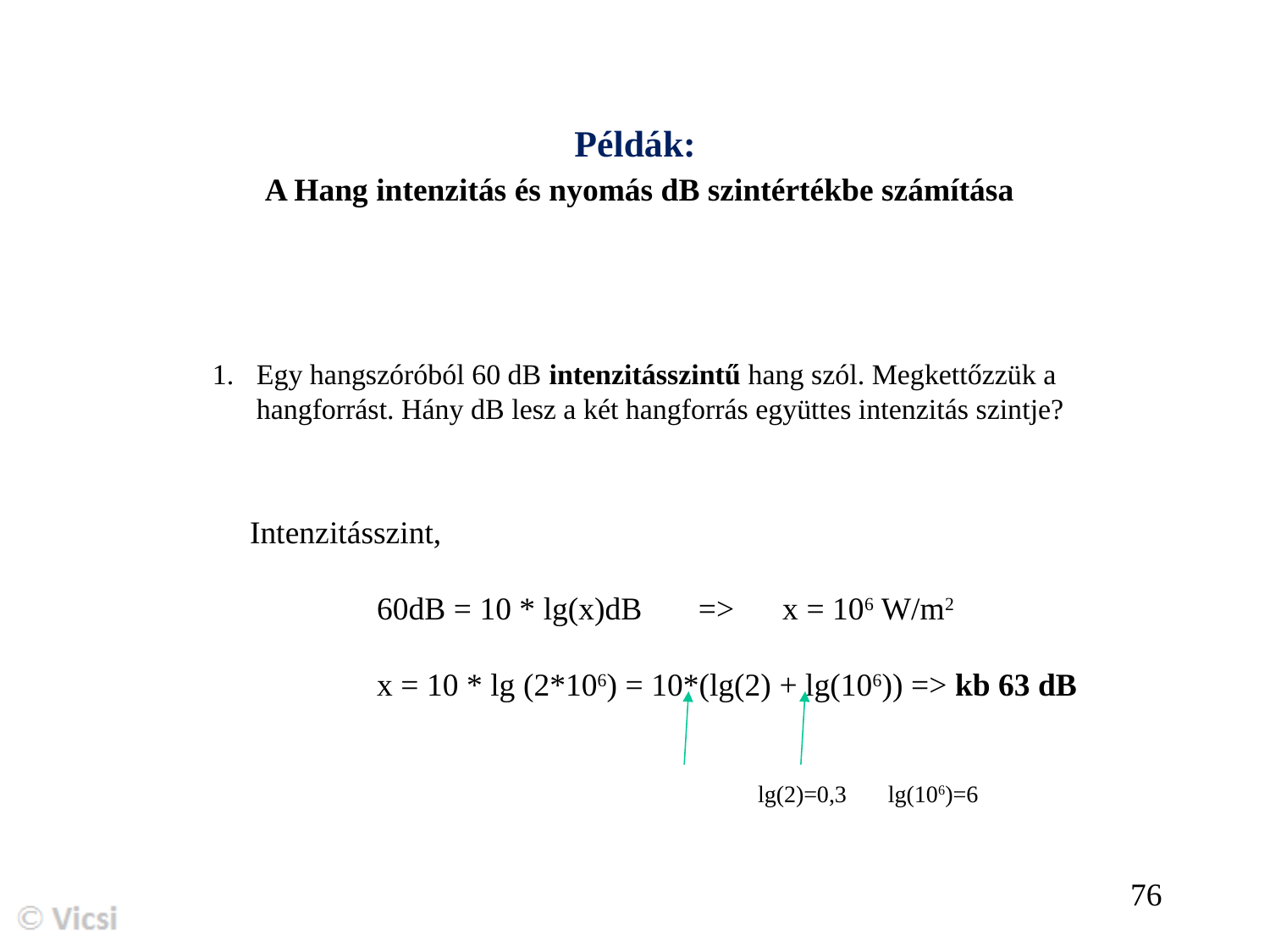

# Példák: A Hang intenzitás és nyomás dB szintértékbe számítása
Egy hangszóróból 60 dB intenzitásszintű hang szól. Megkettőzzük a hangforrást. Hány dB lesz a két hangforrás együttes intenzitás szintje?

Intenzitásszint,

	60dB = 10 * lg(x)dB       =>      x = 106 W/m2

	x = 10 * lg (2*106) = 10*(lg(2) + lg(106)) => kb 63 dB

				lg(2)=0,3       lg(106)=6

76